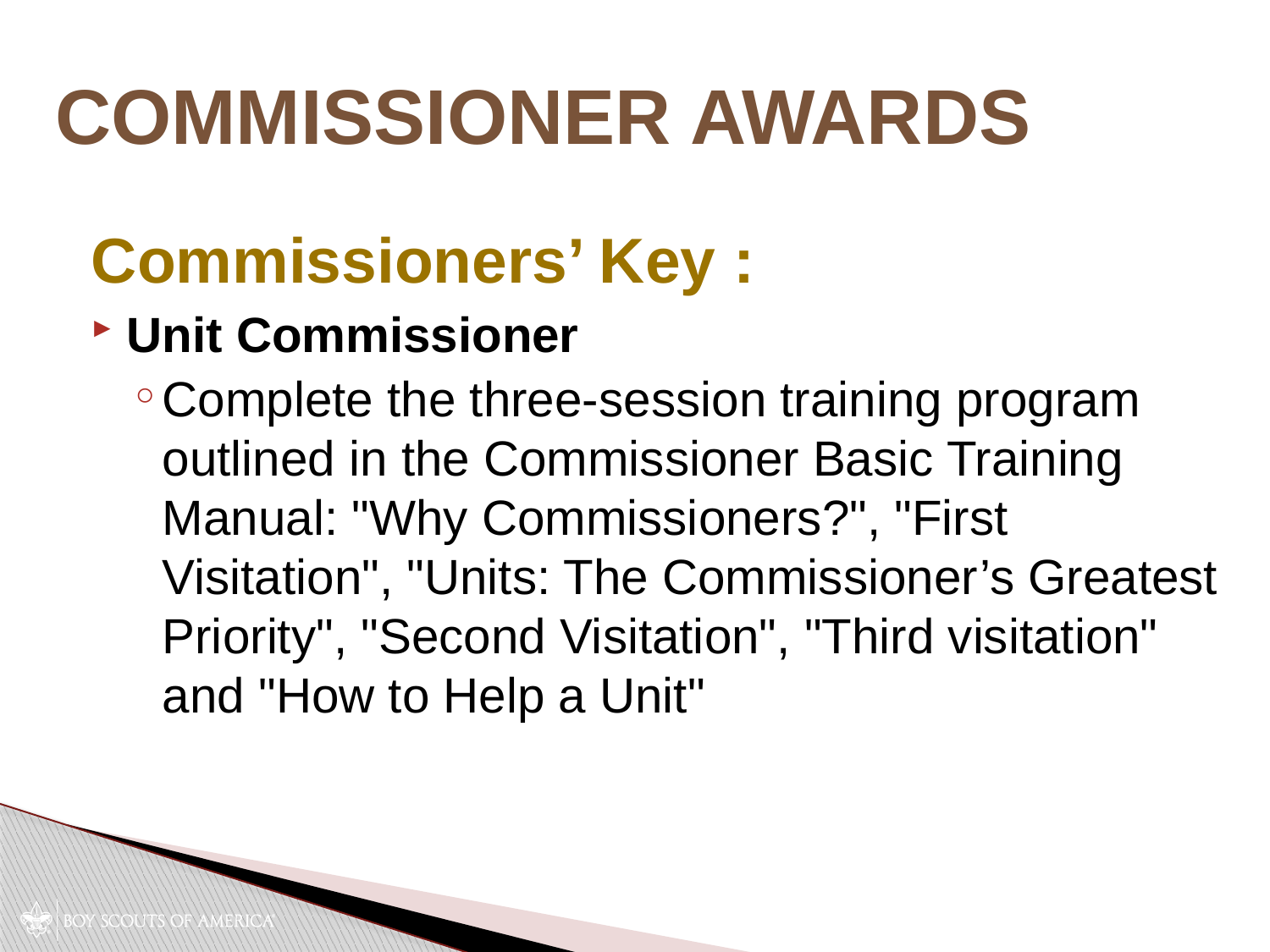

# Commissioner Awards
Commissioners’ Key :
Unit Commissioner
Complete the three-session training program outlined in the Commissioner Basic Training Manual: "Why Commissioners?", "First Visitation", "Units: The Commissioner’s Greatest Priority", "Second Visitation", "Third visitation" and "How to Help a Unit"